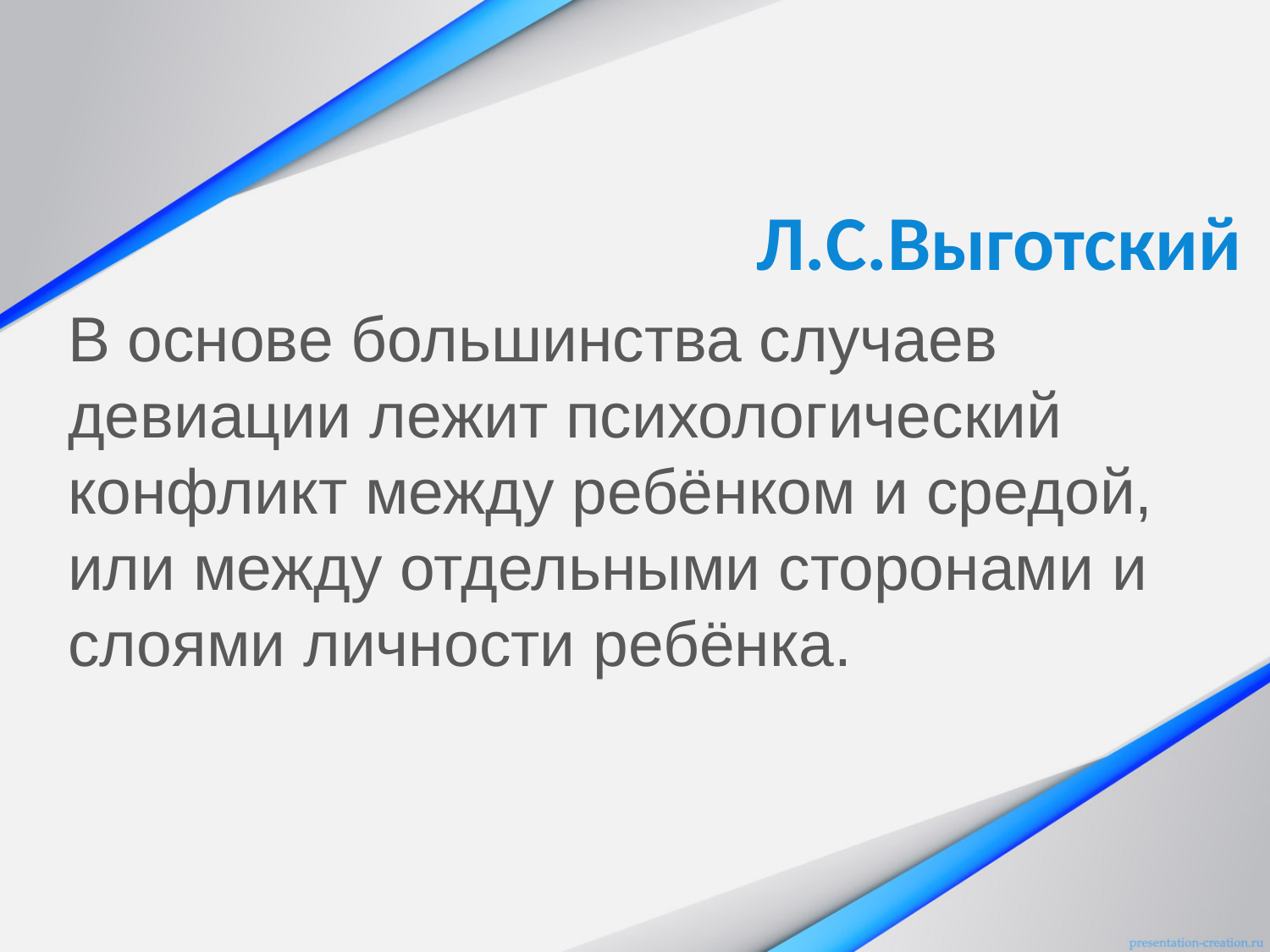

Л.С.Выготский
В основе большинства случаев девиации лежит психологический конфликт между ребёнком и средой, или между отдельными сторонами и слоями личности ребёнка.